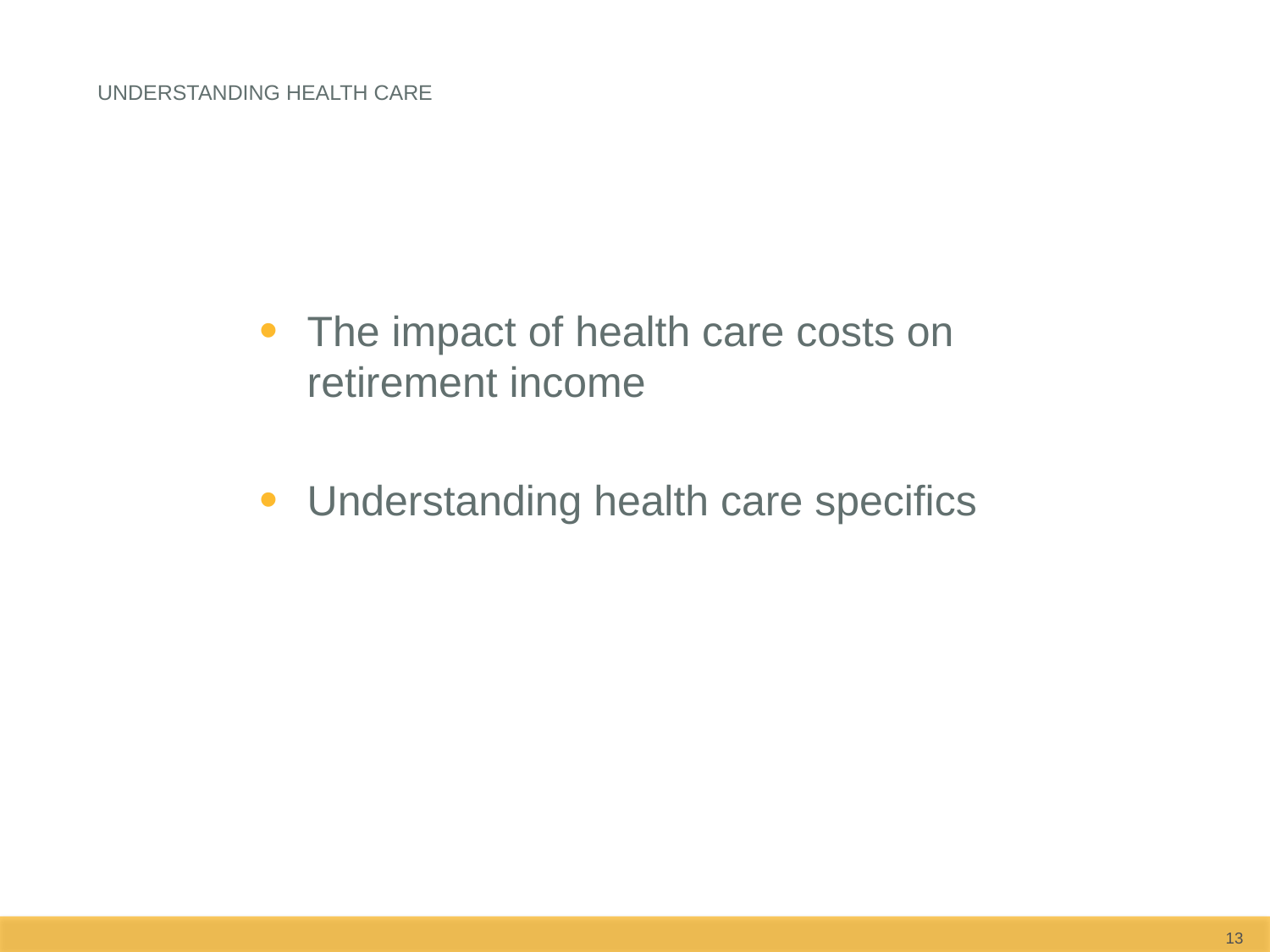

Understanding health care
The impact of health care costs on
retirement income

Understanding health care specifics